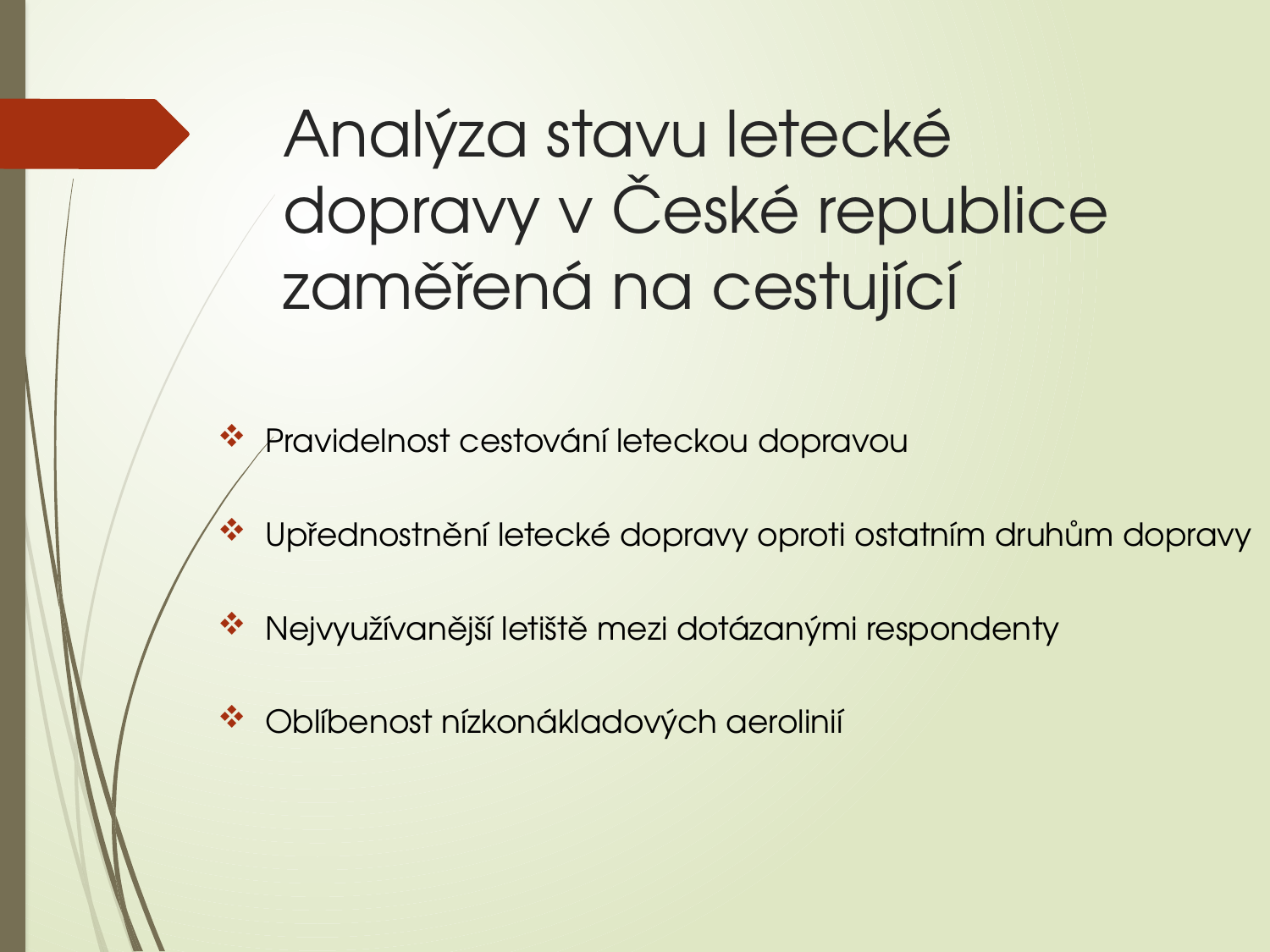

# Analýza stavu letecké dopravy v České republice zaměřená na cestující
Pravidelnost cestování leteckou dopravou
Upřednostnění letecké dopravy oproti ostatním druhům dopravy
Nejvyužívanější letiště mezi dotázanými respondenty
Oblíbenost nízkonákladových aerolinií